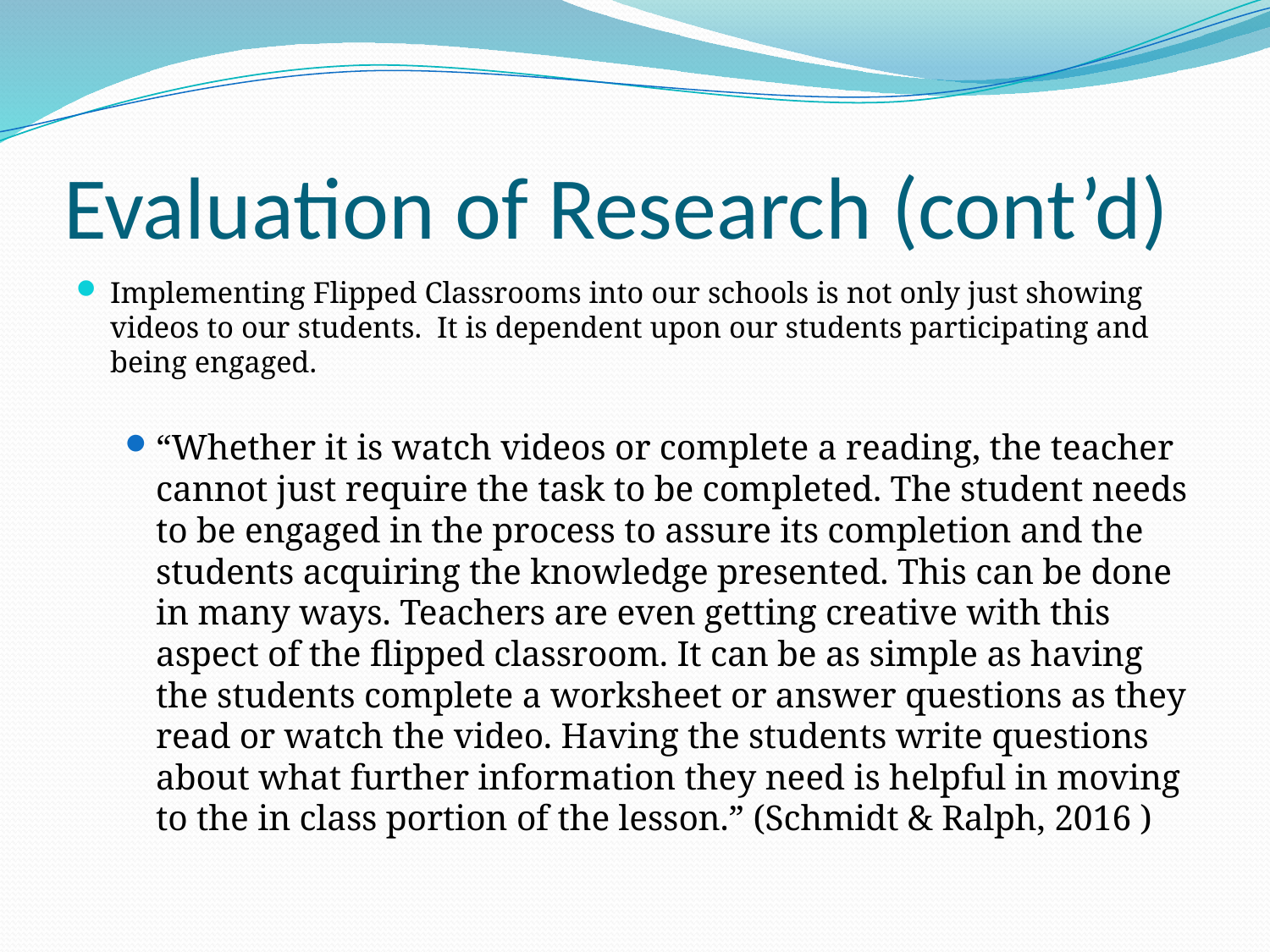

# Evaluation of Research (cont’d)
Implementing Flipped Classrooms into our schools is not only just showing videos to our students.  It is dependent upon our students participating and being engaged.

“Whether it is watch videos or complete a reading, the teacher cannot just require the task to be completed. The student needs to be engaged in the process to assure its completion and the students acquiring the knowledge presented. This can be done in many ways. Teachers are even getting creative with this aspect of the flipped classroom. It can be as simple as having the students complete a worksheet or answer questions as they read or watch the video. Having the students write questions about what further information they need is helpful in moving to the in class portion of the lesson.” (Schmidt & Ralph, 2016 )